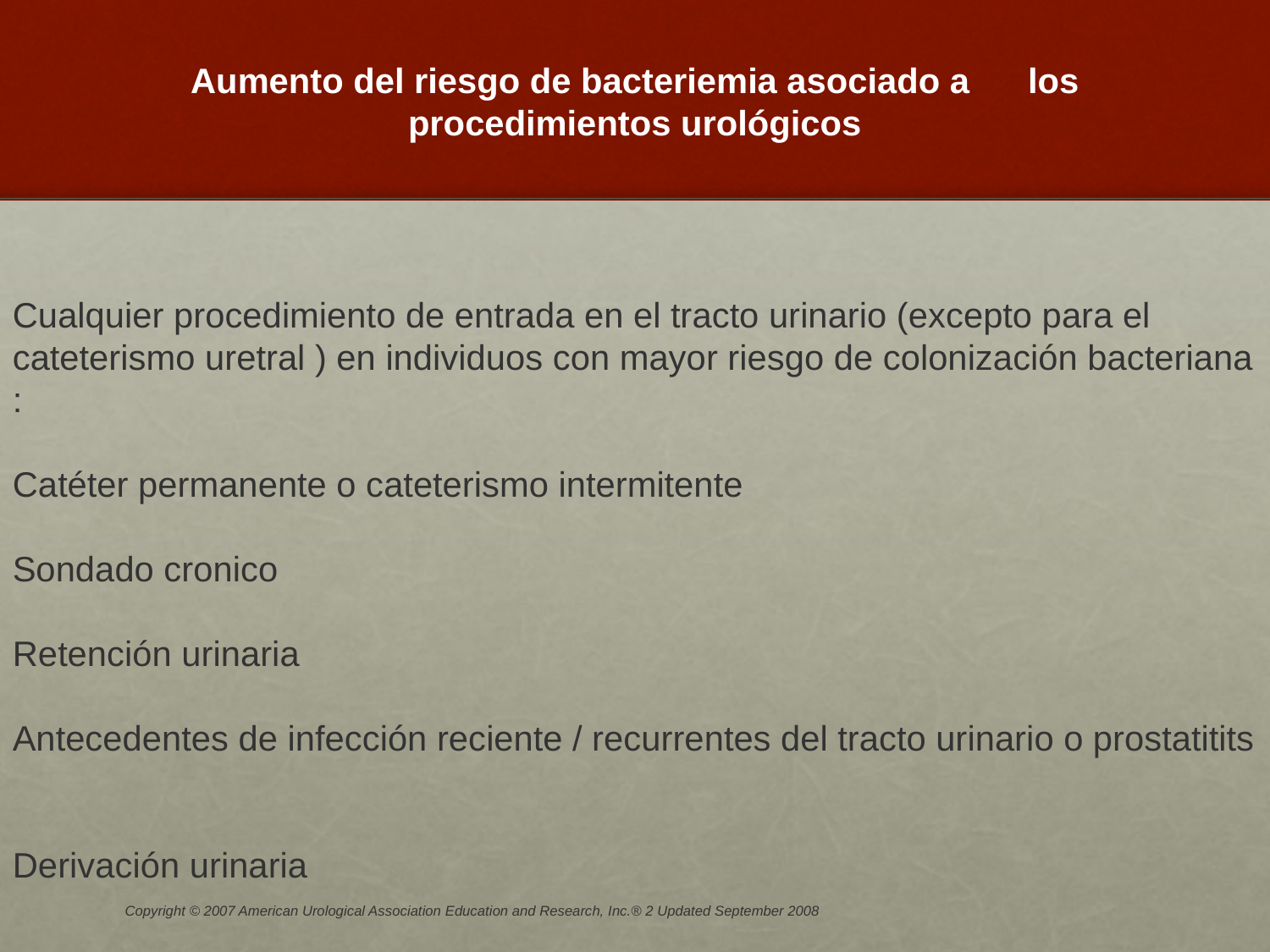

# Aumento del riesgo de bacteriemia asociado a      los procedimientos urológicos
Cualquier procedimiento de entrada en el tracto urinario (excepto para el cateterismo uretral ) en individuos con mayor riesgo de colonización bacteriana :

Catéter permanente o cateterismo intermitente

Sondado cronico

Retención urinaria

Antecedentes de infección reciente / recurrentes del tracto urinario o prostatitits

Derivación urinaria

Copyright © 2007 American Urological Association Education and Research, Inc.® 2 Updated September 2008